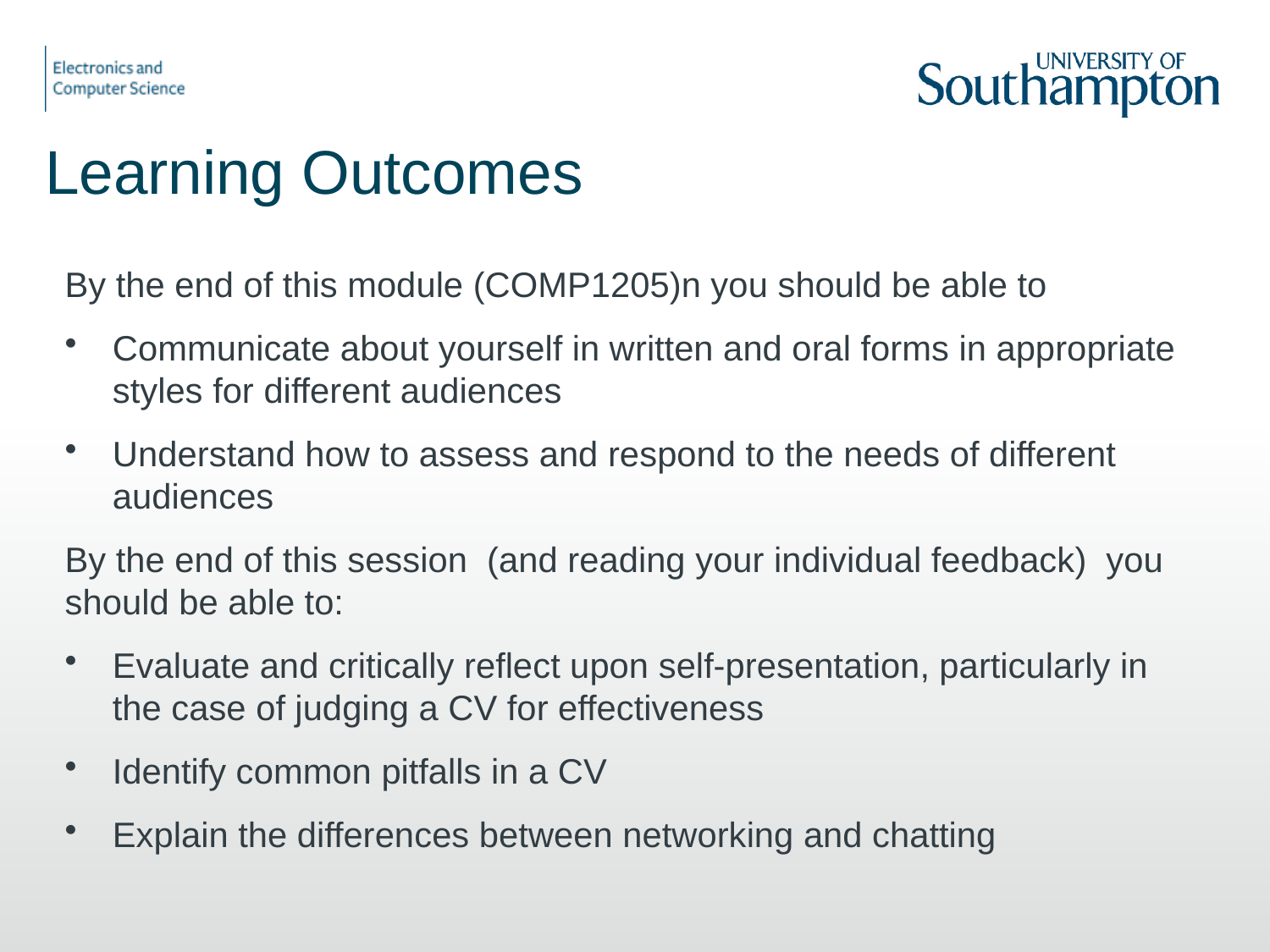

# Learning Outcomes
By the end of this module (COMP1205)n you should be able to
Communicate about yourself in written and oral forms in appropriate styles for different audiences
Understand how to assess and respond to the needs of different audiences
By the end of this session  (and reading your individual feedback)  you should be able to:
Evaluate and critically reflect upon self-presentation, particularly in the case of judging a CV for effectiveness
Identify common pitfalls in a CV
Explain the differences between networking and chatting